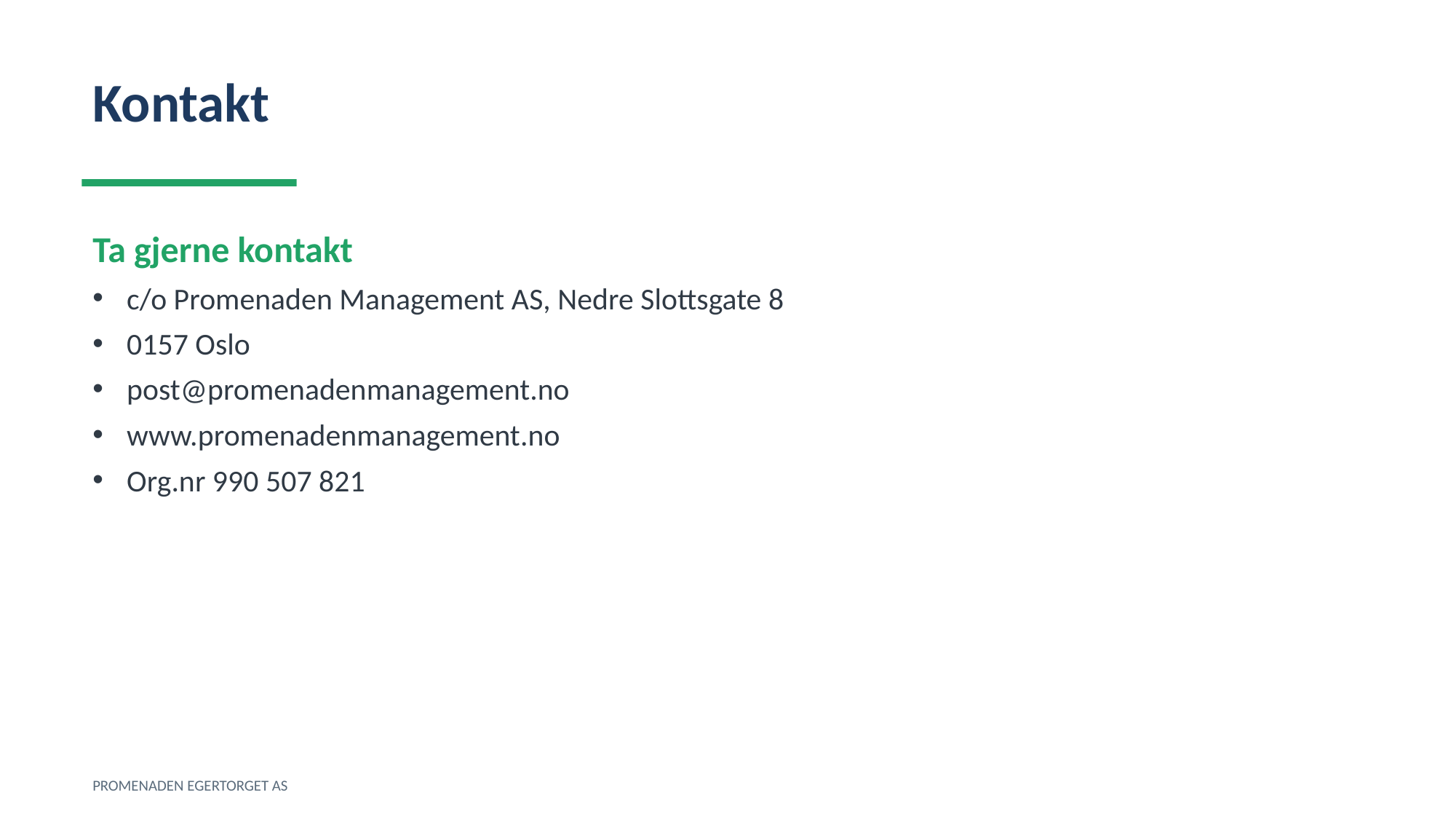

Kontakt

Ta gjerne kontakt
c/o Promenaden Management AS, Nedre Slottsgate 8
0157 Oslo
post@promenadenmanagement.no
www.promenadenmanagement.no
Org.nr 990 507 821
PROMENADEN EGERTORGET AS